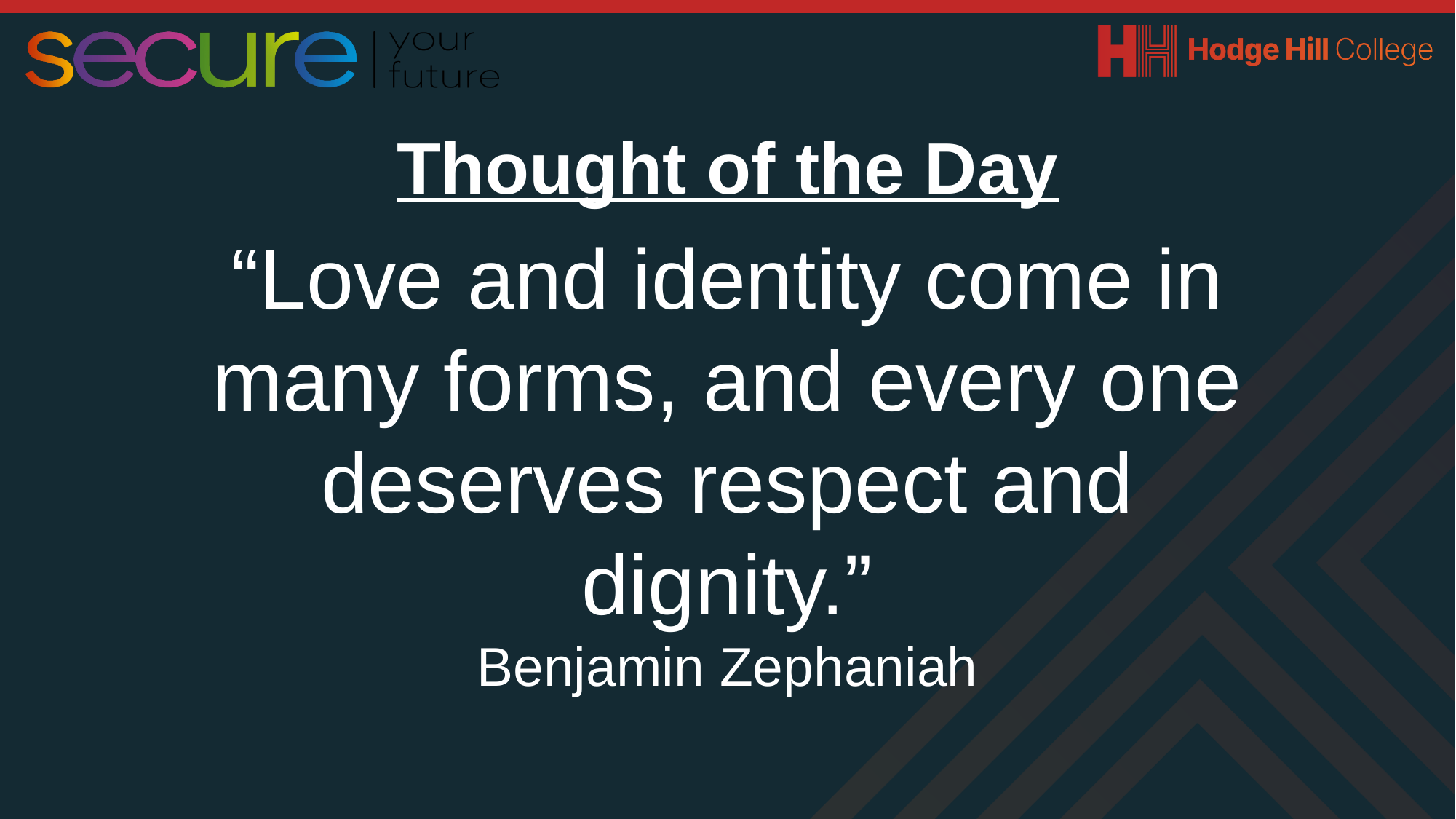

Thought of the Day
“Love and identity come in many forms, and every one deserves respect and dignity.”
Benjamin Zephaniah